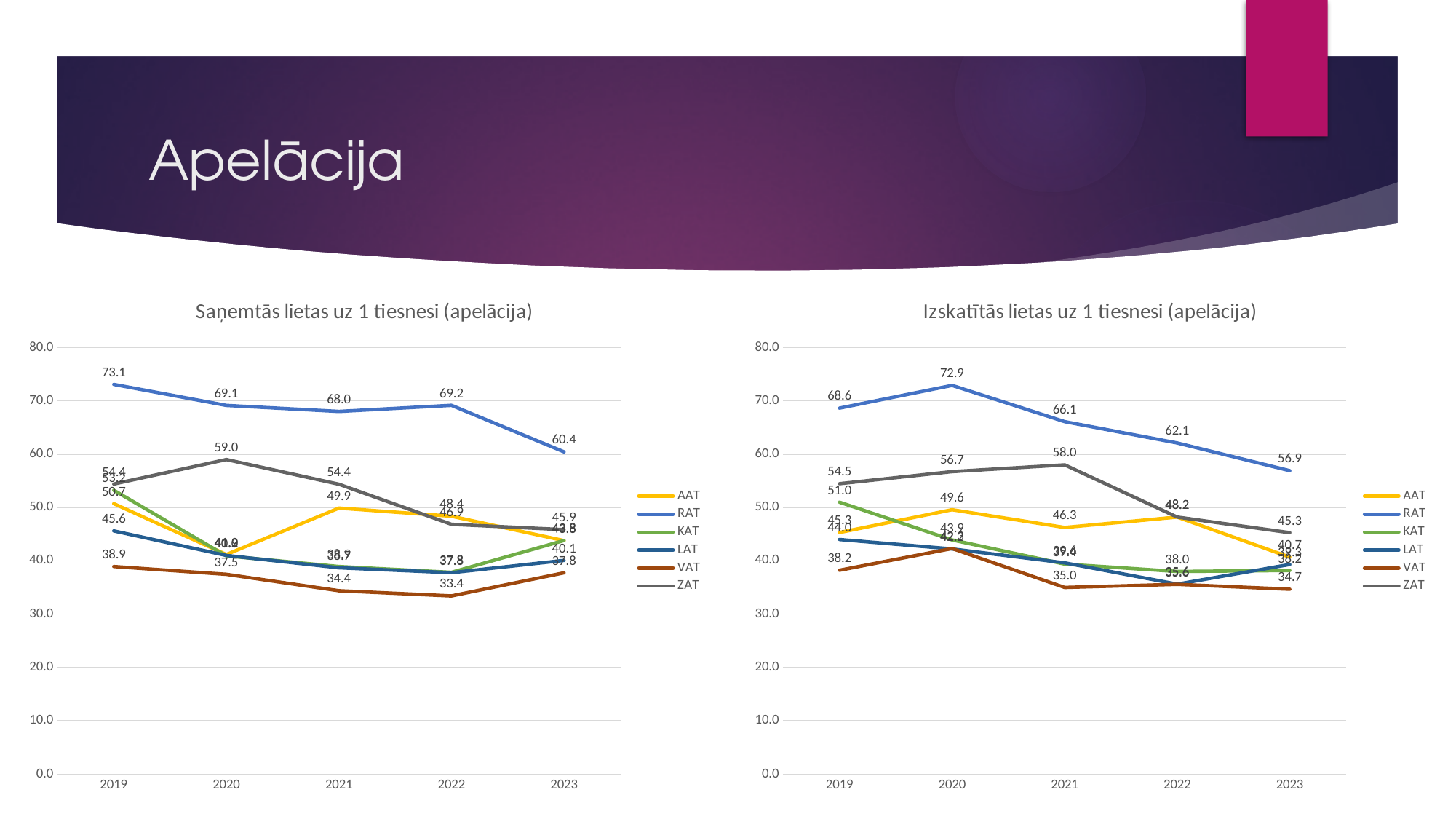

# Apelācija

### Chart:

| Category | AAT | RAT | KAT | LAT | VAT | ZAT |
|---|---|---|---|---|---|---|
| 2019 | 50.72727272727273 | 73.08196721311475 | 53.23076923076923 | 45.61538461538461 | 38.92307692307692 | 54.4 |
| 2020 | 41.18181818181818 | 69.14285714285714 | 40.92307692307692 | 41.0 | 37.46153846153846 | 59.0 |
| 2021 | 49.89473684210526 | 68.01754385964912 | 38.92307692307692 | 38.69230769230769 | 34.38461538461539 | 54.357142857142854 |
| 2022 | 48.36842105263158 | 69.15789473684211 | 37.833333333333336 | 37.76923076923077 | 33.416666666666664 | 46.857142857142854 |
| 2023 | 43.78947368421053 | 60.43859649122807 | 43.81818181818182 | 40.07692307692308 | 37.75 | 45.857142857142854 |

### Chart:

| Category | AAT | RAT | KAT | LAT | VAT | ZAT |
|---|---|---|---|---|---|---|
| 2019 | 45.31818181818182 | 68.63934426229508 | 51.0 | 44.0 | 38.23076923076923 | 54.46666666666667 |
| 2020 | 49.59090909090909 | 72.89285714285714 | 43.92307692307692 | 42.23076923076923 | 42.30769230769231 | 56.733333333333334 |
| 2021 | 46.26315789473684 | 66.10526315789474 | 39.38461538461539 | 39.61538461538461 | 35.0 | 58.0 |
| 2022 | 48.21052631578947 | 62.10526315789474 | 38.0 | 35.61538461538461 | 35.583333333333336 | 48.214285714285715 |
| 2023 | 40.68421052631579 | 56.91228070175438 | 38.18181818181818 | 39.30769230769231 | 34.666666666666664 | 45.285714285714285 |